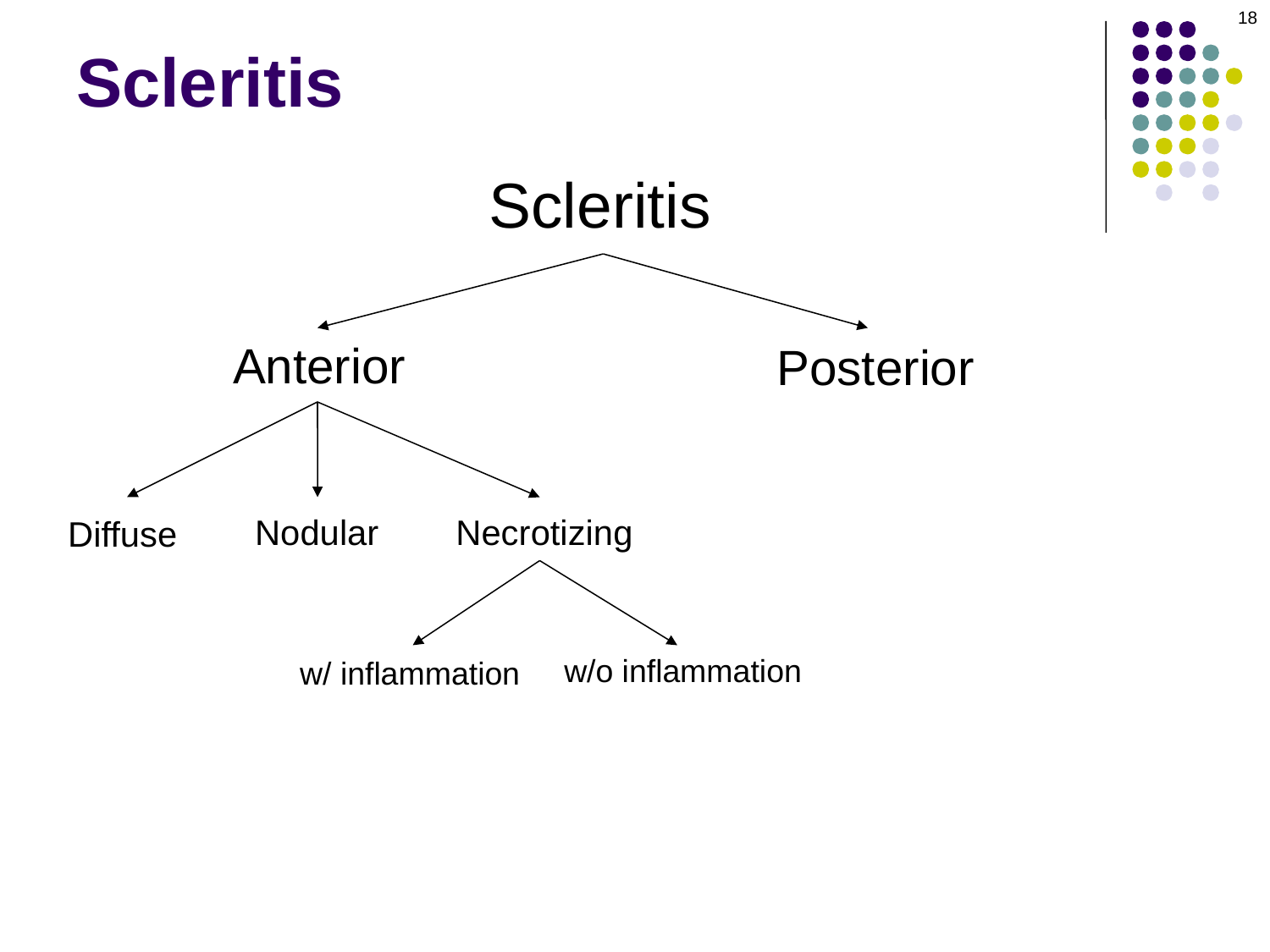

18
# Scleritis
Scleritis

Anterior
Posterior

Nodular
Necrotizing
Diffuse

w/o inflammation
w/ inflammation